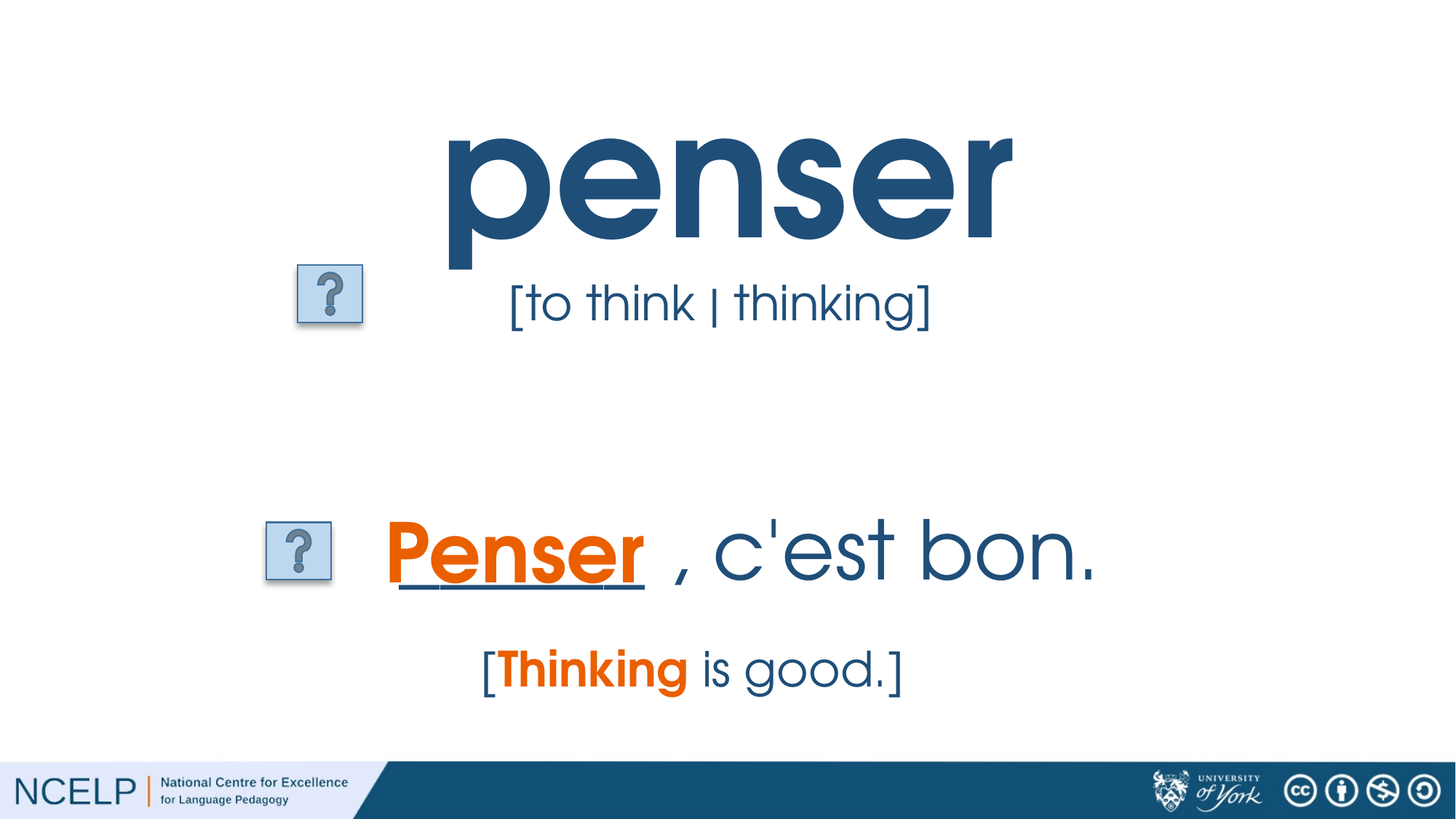

penser

[to think | thinking]
______ , c'est bon.
Penser

[Thinking is good.]